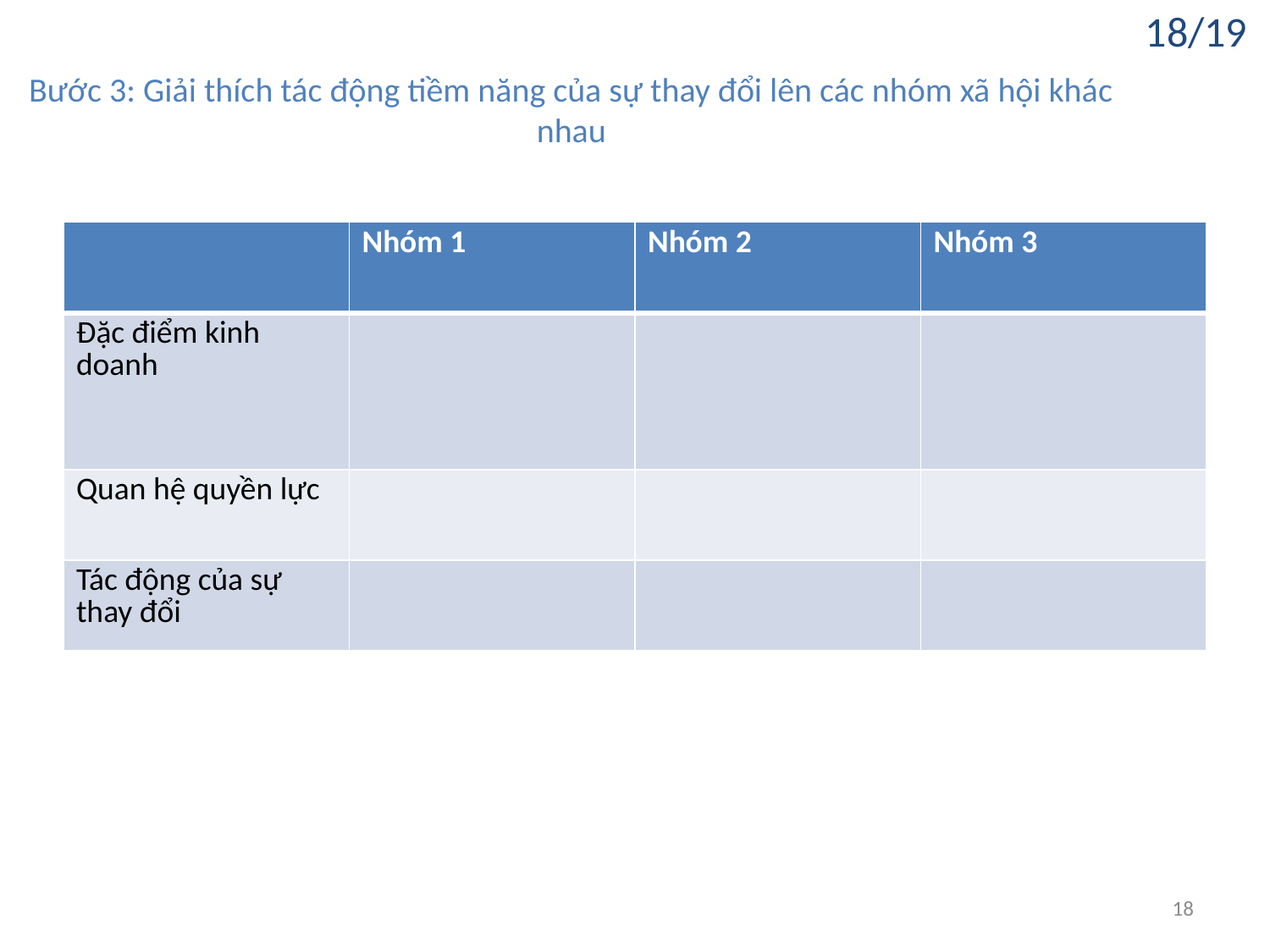

18/19
# Bước 3: Giải thích tác động tiềm năng của sự thay đổi lên các nhóm xã hội khác nhau
|  | Nhóm 1 | Nhóm 2 | Nhóm 3 |
| --- | --- | --- | --- |
| Đặc điểm kinh doanh |  |  |  |
| Quan hệ quyền lực |  |  |  |
| Tác động của sự thay đổi |  |  |  |
18